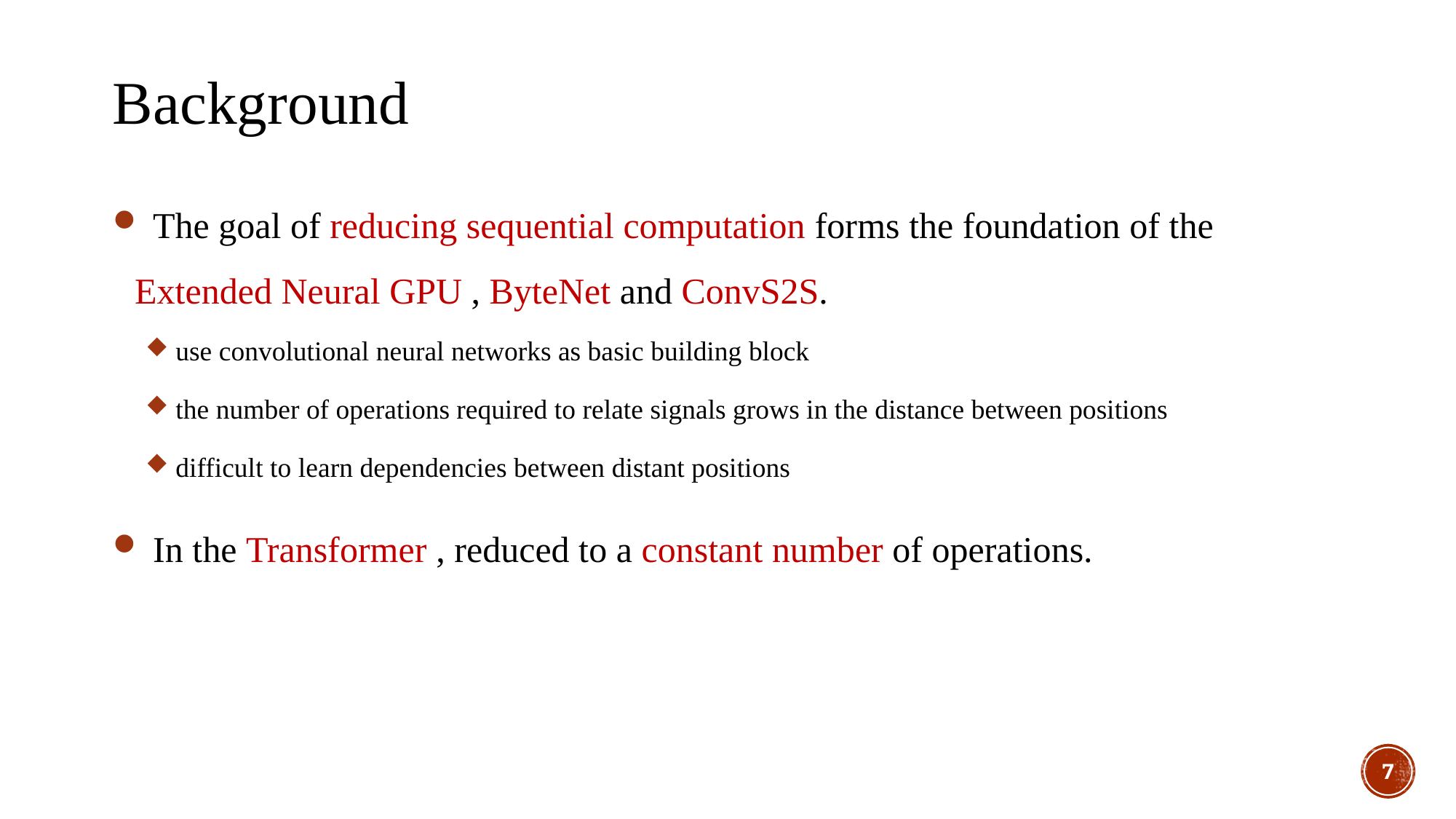

Background
 The goal of reducing sequential computation forms the foundation of the Extended Neural GPU , ByteNet and ConvS2S.
 use convolutional neural networks as basic building block
 the number of operations required to relate signals grows in the distance between positions
 difficult to learn dependencies between distant positions
 In the Transformer , reduced to a constant number of operations.
7